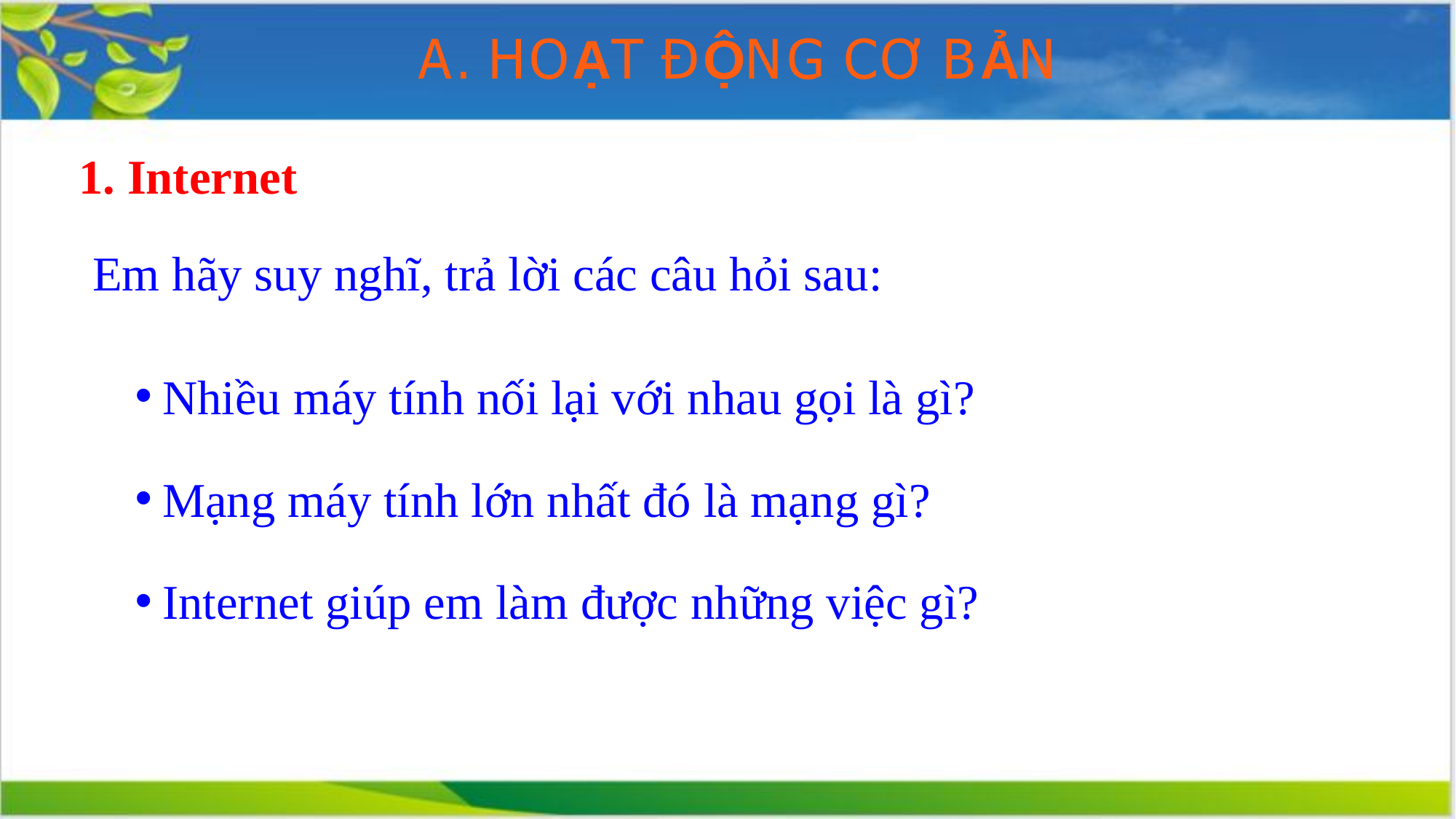

A. HOẠT ĐỘNG CƠ BẢN
1. Internet
Em hãy suy nghĩ, trả lời các câu hỏi sau:
Nhiều máy tính nối lại với nhau gọi là gì?
Mạng máy tính lớn nhất đó là mạng gì?
Internet giúp em làm được những việc gì?